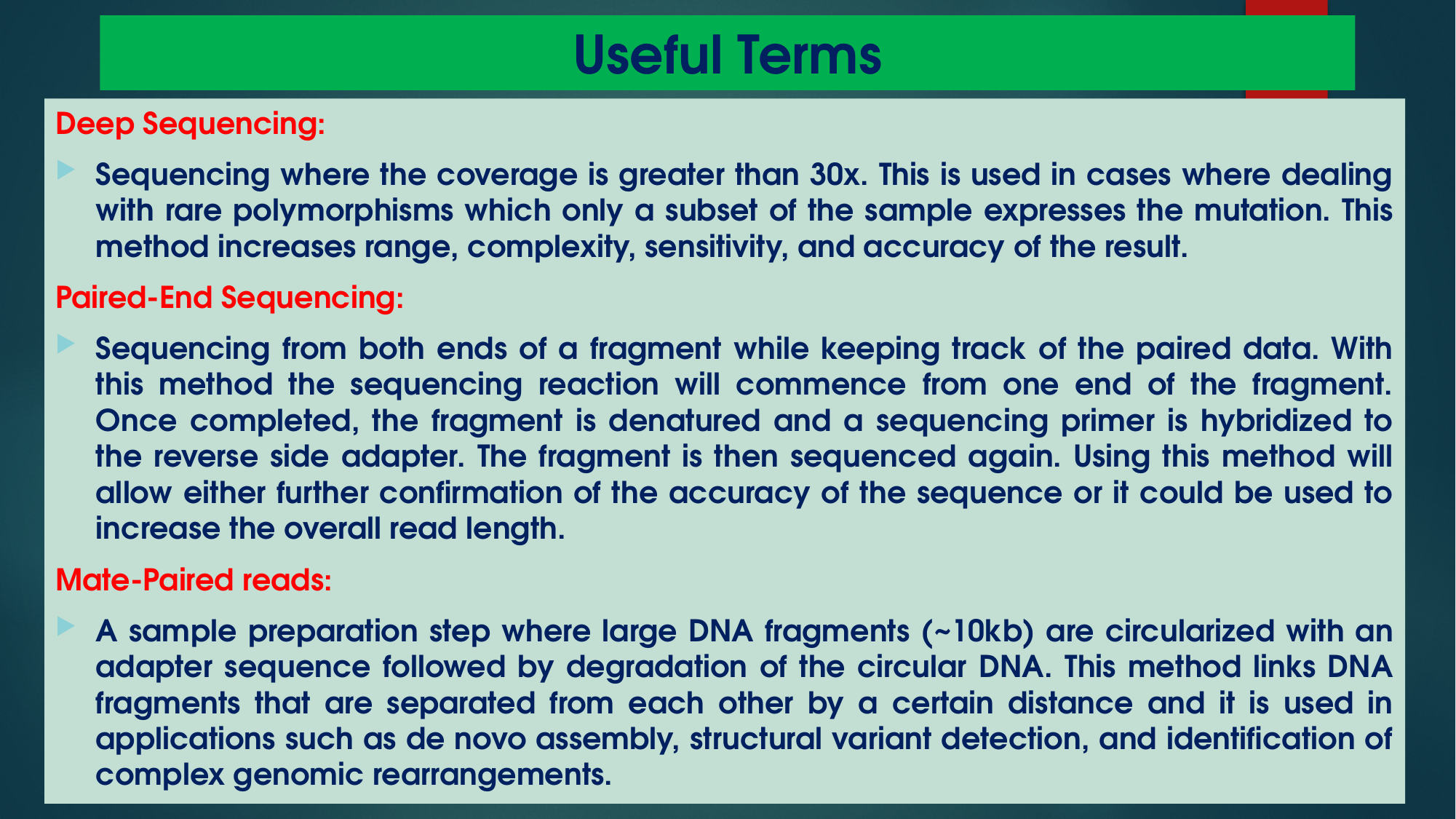

# Useful Terms
Deep Sequencing:
Sequencing where the coverage is greater than 30x. This is used in cases where dealing with rare polymorphisms which only a subset of the sample expresses the mutation. This method increases range, complexity, sensitivity, and accuracy of the result.
Paired-End Sequencing:
Sequencing from both ends of a fragment while keeping track of the paired data. With this method the sequencing reaction will commence from one end of the fragment. Once completed, the fragment is denatured and a sequencing primer is hybridized to the reverse side adapter. The fragment is then sequenced again. Using this method will allow either further confirmation of the accuracy of the sequence or it could be used to increase the overall read length.
Mate-Paired reads:
A sample preparation step where large DNA fragments (~10kb) are circularized with an adapter sequence followed by degradation of the circular DNA. This method links DNA fragments that are separated from each other by a certain distance and it is used in applications such as de novo assembly, structural variant detection, and identification of complex genomic rearrangements.